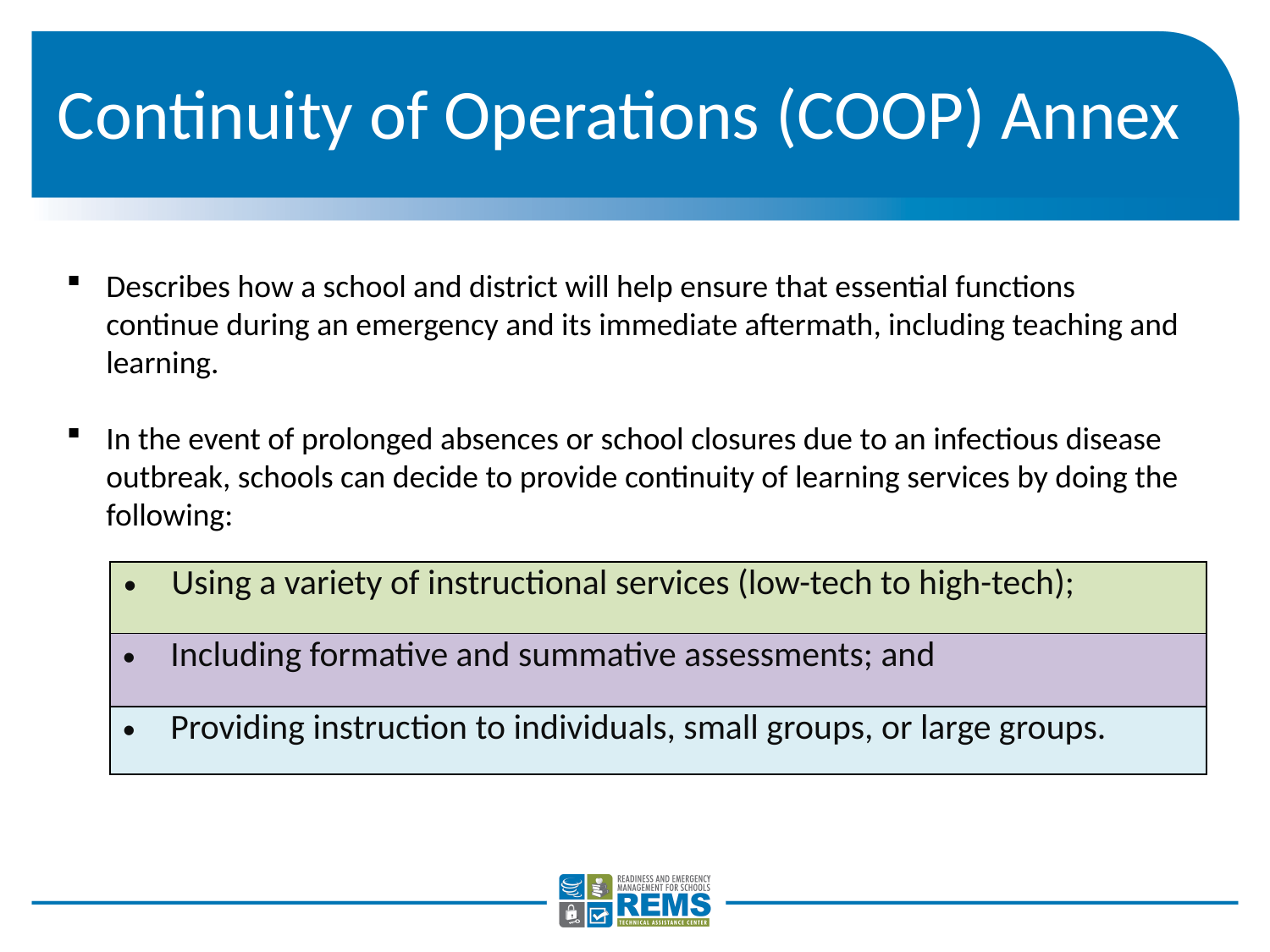

# Continuity of Operations (COOP) Annex
Describes how a school and district will help ensure that essential functions continue during an emergency and its immediate aftermath, including teaching and learning.

In the event of prolonged absences or school closures due to an infectious disease outbreak, schools can decide to provide continuity of learning services by doing the following:

| Using a variety of instructional services (low-tech to high-tech); |
| --- |
| Including formative and summative assessments; and |
| Providing instruction to individuals, small groups, or large groups. |